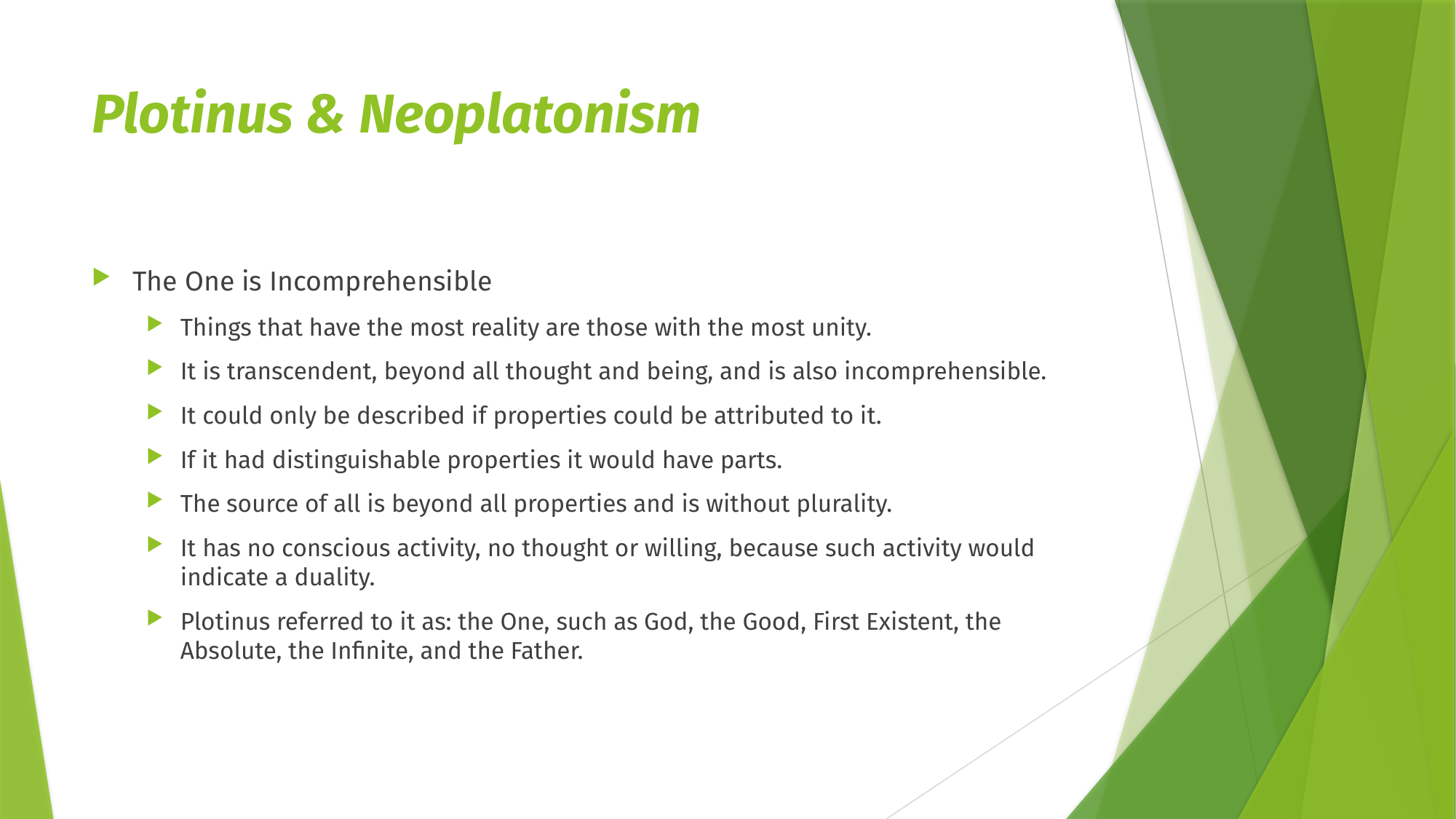

# Plotinus & Neoplatonism
The One is Incomprehensible
Things that have the most reality are those with the most unity.
It is transcendent, beyond all thought and being, and is also incomprehensible.
It could only be described if properties could be attributed to it.
If it had distinguishable properties it would have parts.
The source of all is beyond all properties and is without plurality.
It has no conscious activity, no thought or willing, because such activity would indicate a duality.
Plotinus referred to it as: the One, such as God, the Good, First Existent, the Absolute, the Infinite, and the Father.